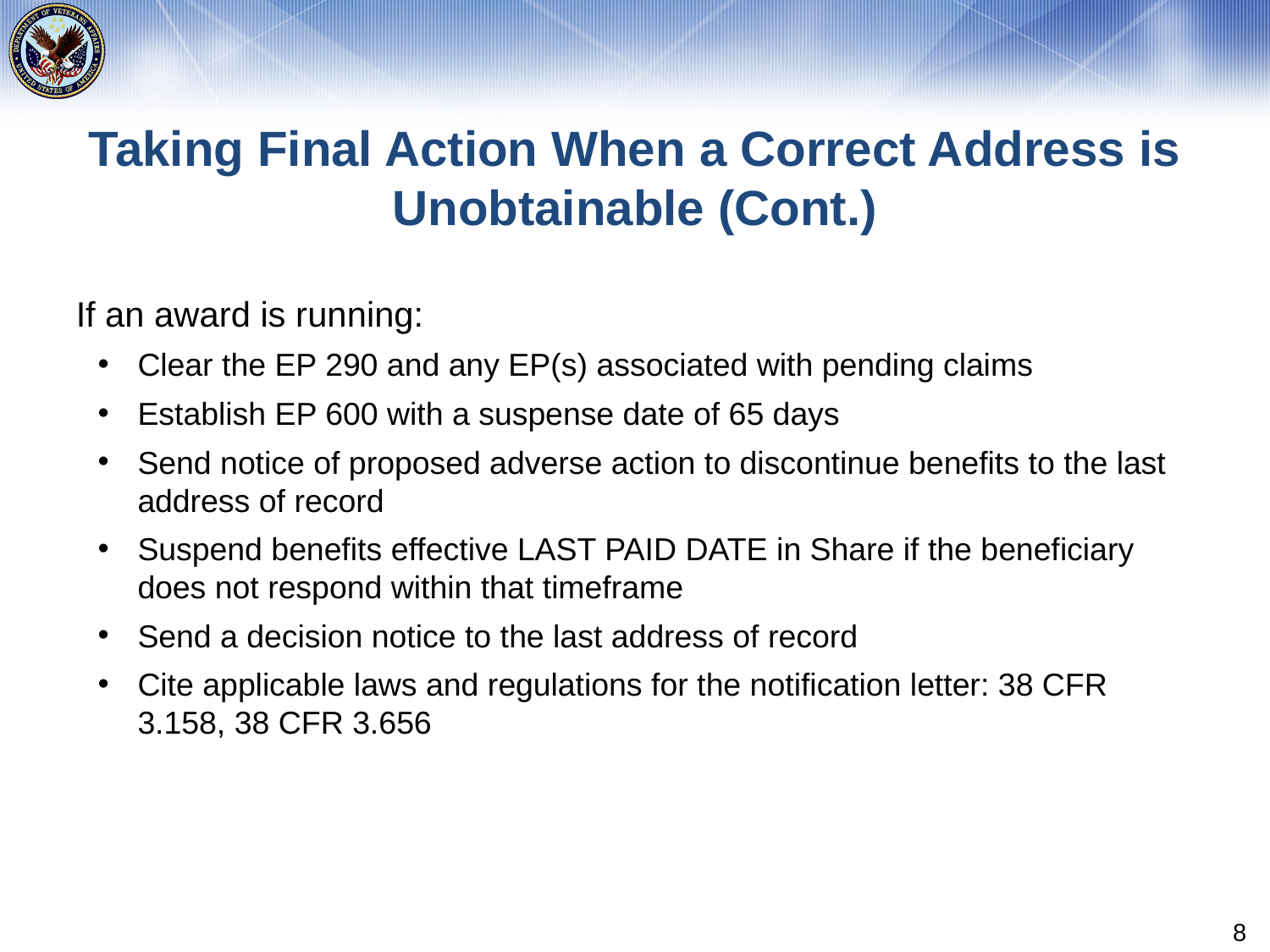

# Taking Final Action When a Correct Address is Unobtainable (Cont.)
If an award is running:
Clear the EP 290 and any EP(s) associated with pending claims
Establish EP 600 with a suspense date of 65 days
Send notice of proposed adverse action to discontinue benefits to the last address of record
Suspend benefits effective LAST PAID DATE in Share if the beneficiary does not respond within that timeframe
Send a decision notice to the last address of record
Cite applicable laws and regulations for the notification letter: 38 CFR 3.158, 38 CFR 3.656
8